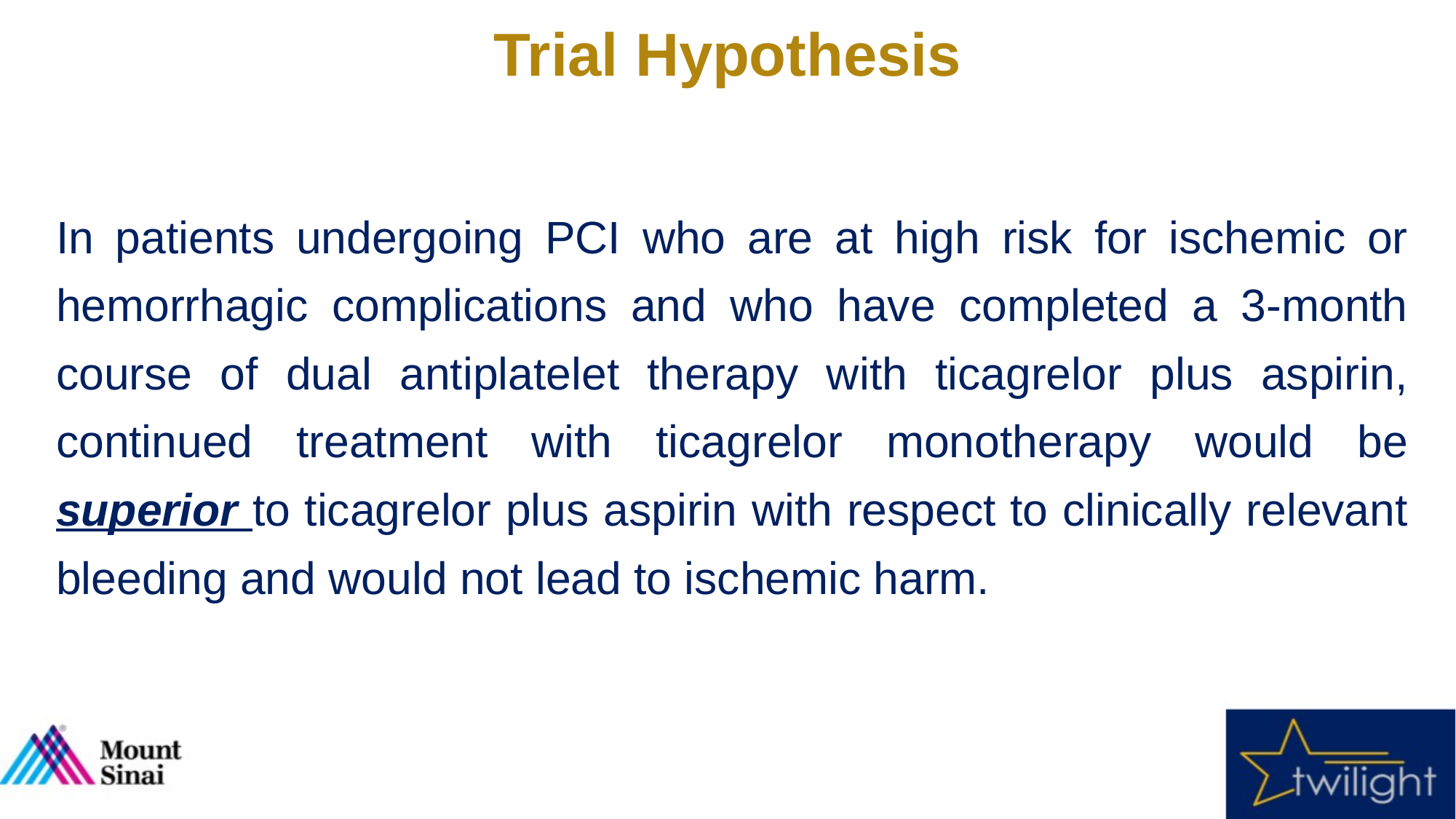

Trial Hypothesis
In patients undergoing PCI who are at high risk for ischemic or hemorrhagic complications and who have completed a 3-month course of dual antiplatelet therapy with ticagrelor plus aspirin, continued treatment with ticagrelor monotherapy would be superior to ticagrelor plus aspirin with respect to clinically relevant bleeding and would not lead to ischemic harm.